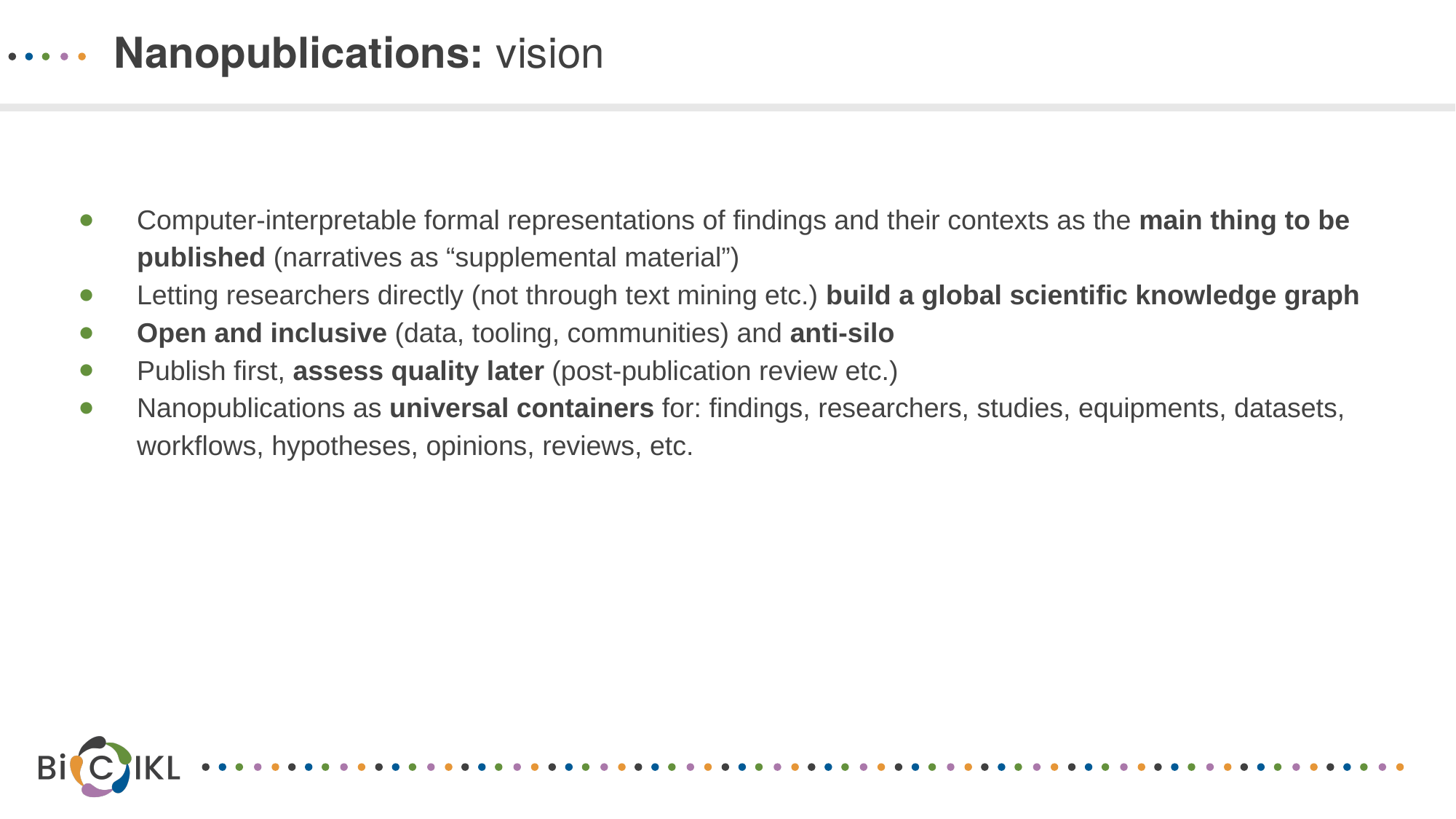

# Nanopublications: vision
Computer-interpretable formal representations of findings and their contexts as the main thing to be published (narratives as “supplemental material”)
Letting researchers directly (not through text mining etc.) build a global scientific knowledge graph
Open and inclusive (data, tooling, communities) and anti-silo
Publish first, assess quality later (post-publication review etc.)
Nanopublications as universal containers for: findings, researchers, studies, equipments, datasets, workflows, hypotheses, opinions, reviews, etc.